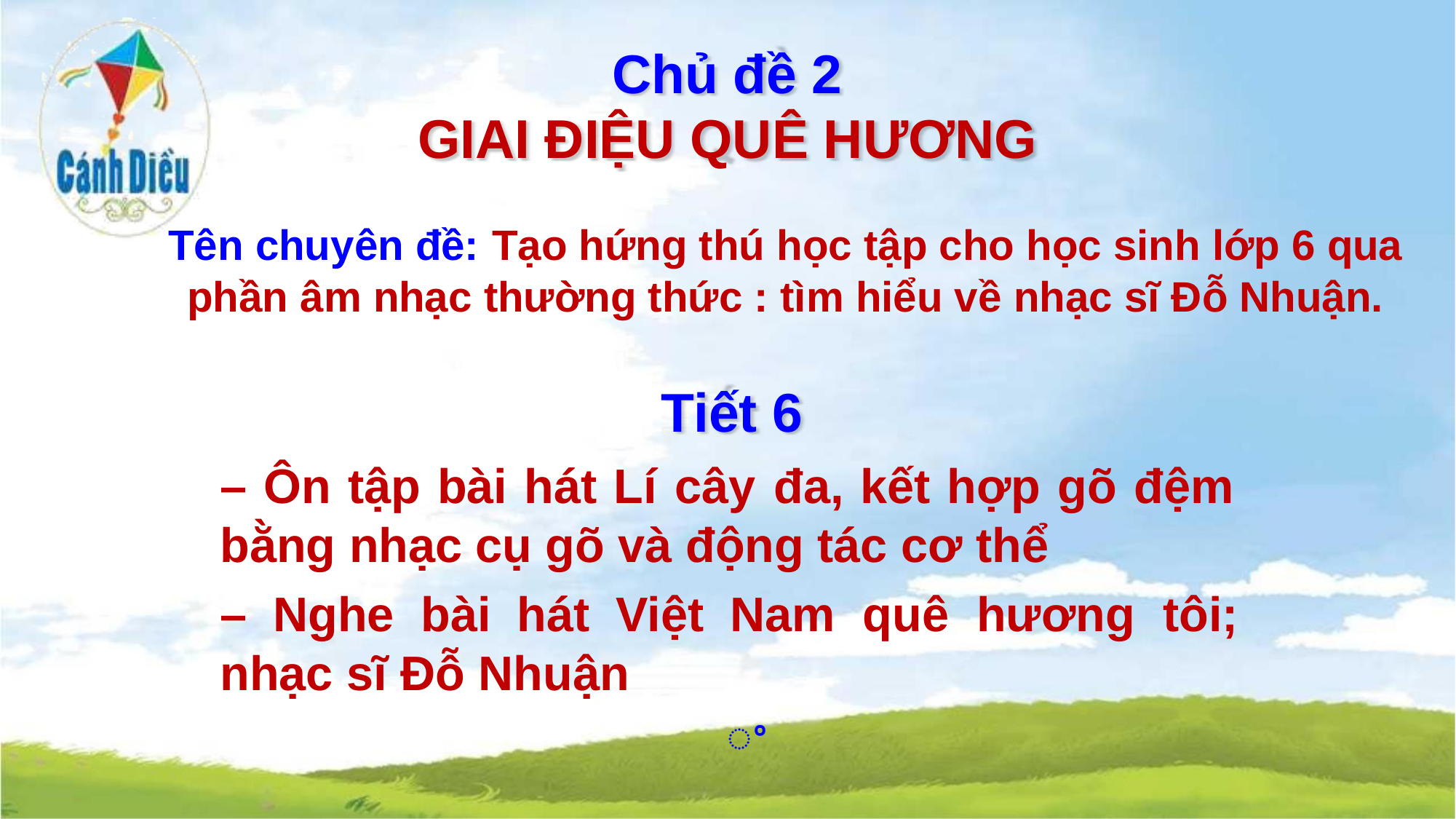

Chủ đề 2
GIAI ĐIỆU QUÊ HƯƠNG
Tên chuyên đề: Tạo hứng thú học tập cho học sinh lớp 6 qua
phần âm nhạc thường thức : tìm hiểu về nhạc sĩ Đỗ Nhuận.
Tiết 6
– Ôn tập bài hát Lí cây đa, kết hợp gõ đệm
bằng nhạc cụ gõ và động tác cơ thể
– Nghe bài hát Việt Nam quê hương tôi;
nhạc sĩ Đỗ Nhuận
ꢀ